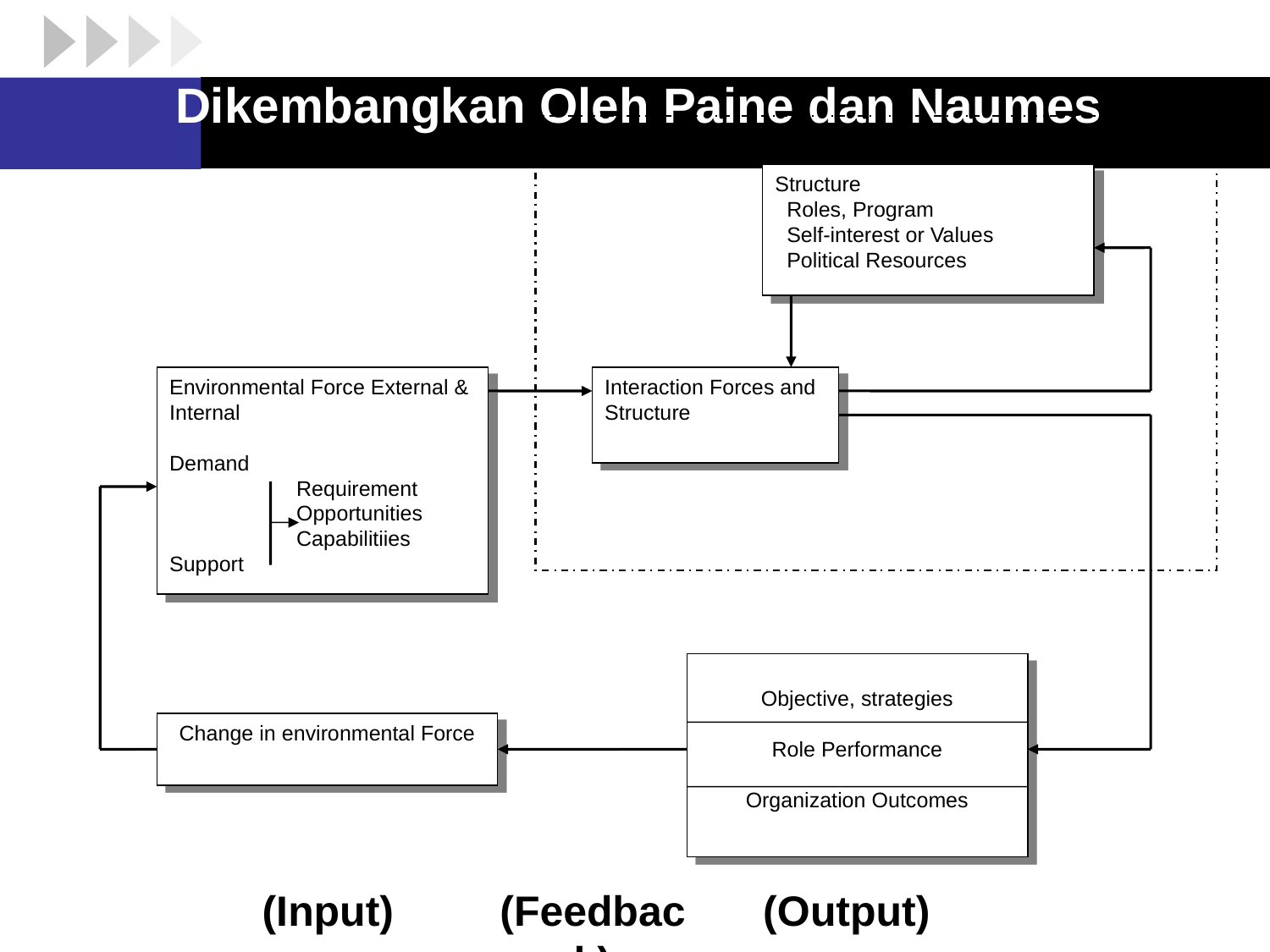

# Model Pembuatan Kebijakan Yang Dikembangkan Oleh Paine dan Naumes

Structure
  Roles, Program
  Self-interest or Values
  Political Resources

Environmental Force External & Internal

Demand
	Requirement
	Opportunities
	Capabilitiies
Support
Interaction Forces and
Structure

Objective, strategies

Role Performance

Organization Outcomes
Change in environmental Force

(Input)
(Feedback)
(Output)